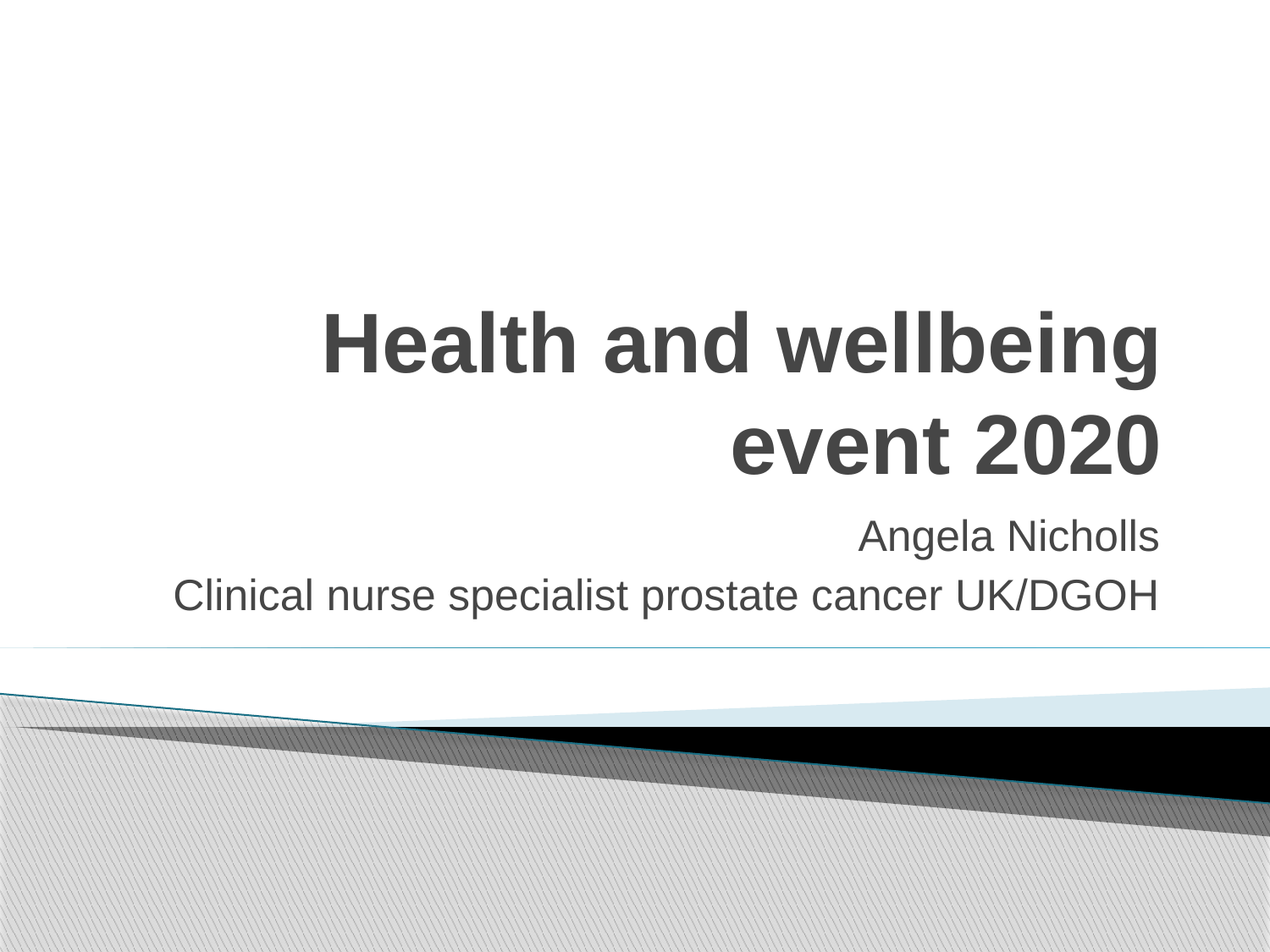

# Health and wellbeing event 2020
Angela Nicholls
Clinical nurse specialist prostate cancer UK/DGOH